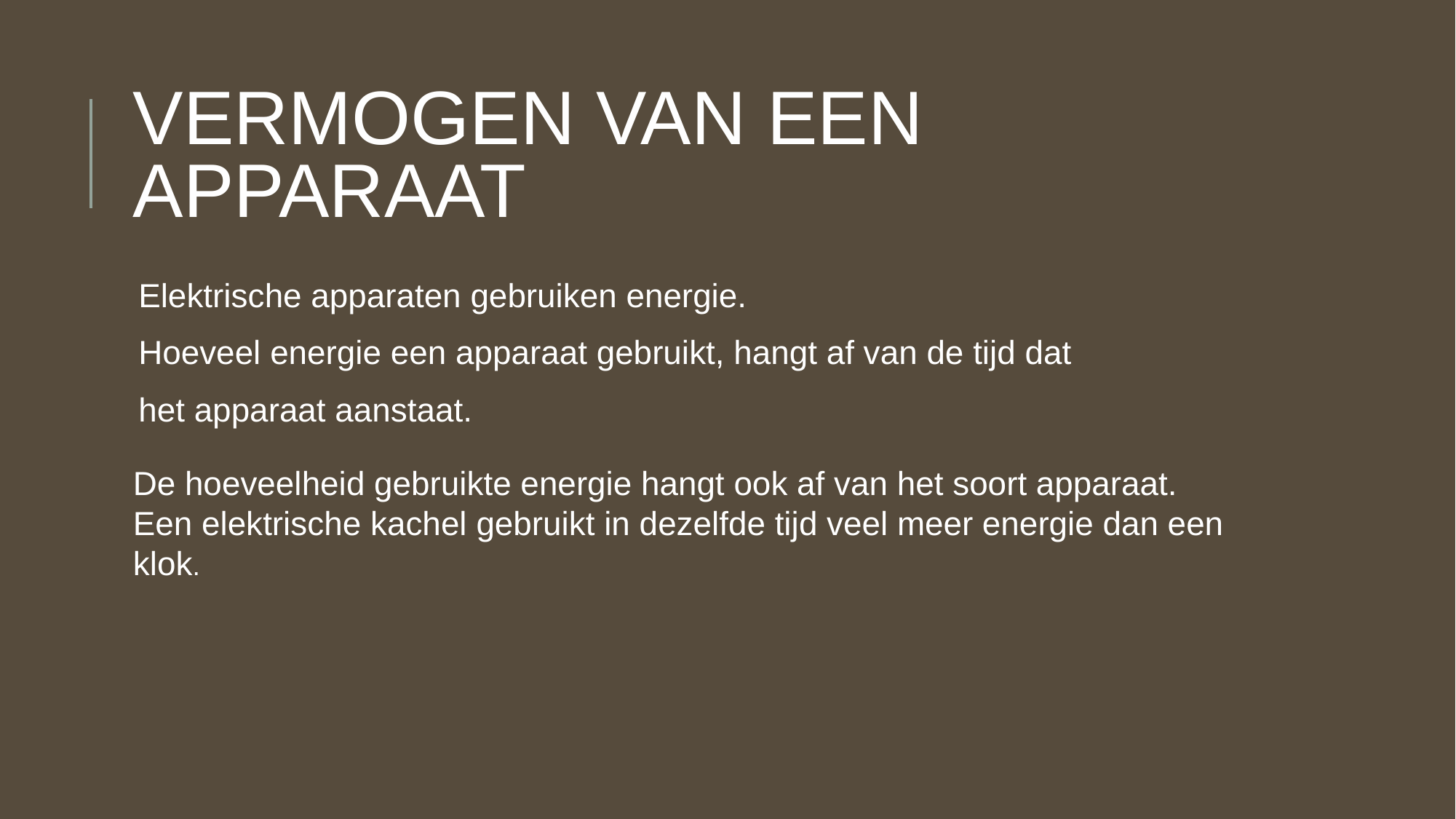

# VERMOGEN VAN EEN APPARAAT
Elektrische apparaten gebruiken energie.
Hoeveel energie een apparaat gebruikt, hangt af van de tijd dat
het apparaat aanstaat.

De hoeveelheid gebruikte energie hangt ook af van het soort apparaat.
Een elektrische kachel gebruikt in dezelfde tijd veel meer energie dan een klok.